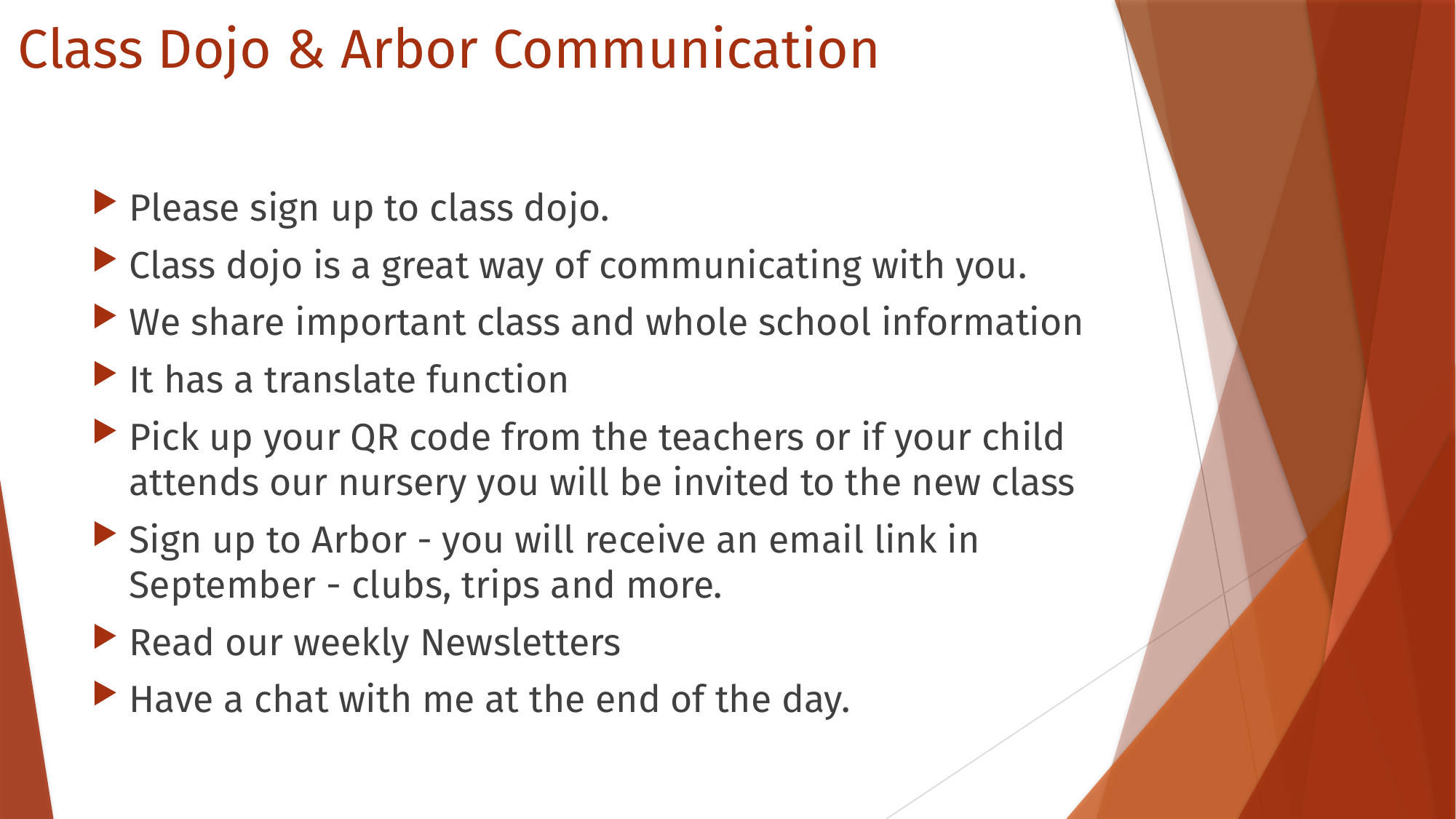

# Class Dojo & Arbor Communication
Please sign up to class dojo.
Class dojo is a great way of communicating with you.
We share important class and whole school information
It has a translate function
Pick up your QR code from the teachers or if your child attends our nursery you will be invited to the new class
Sign up to Arbor - you will receive an email link in September - clubs, trips and more.
Read our weekly Newsletters
Have a chat with me at the end of the day.